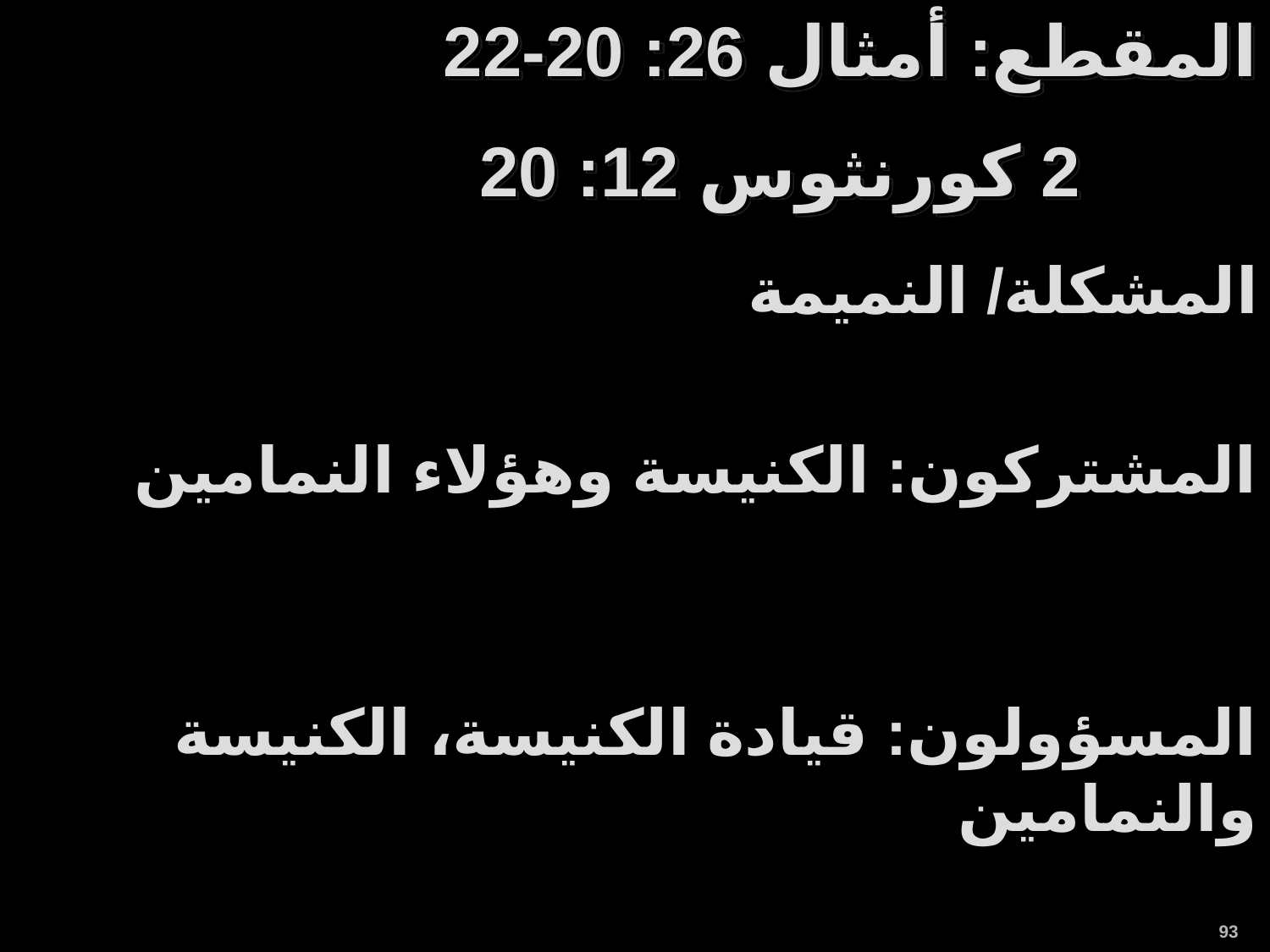

المقطع: أمثال 26: 20-22
         2 كورنثوس 12: 20
المشكلة/ النميمة
المشتركون: الكنيسة وهؤلاء النمامين

المسؤولون: قيادة الكنيسة، الكنيسة والنمامين
93